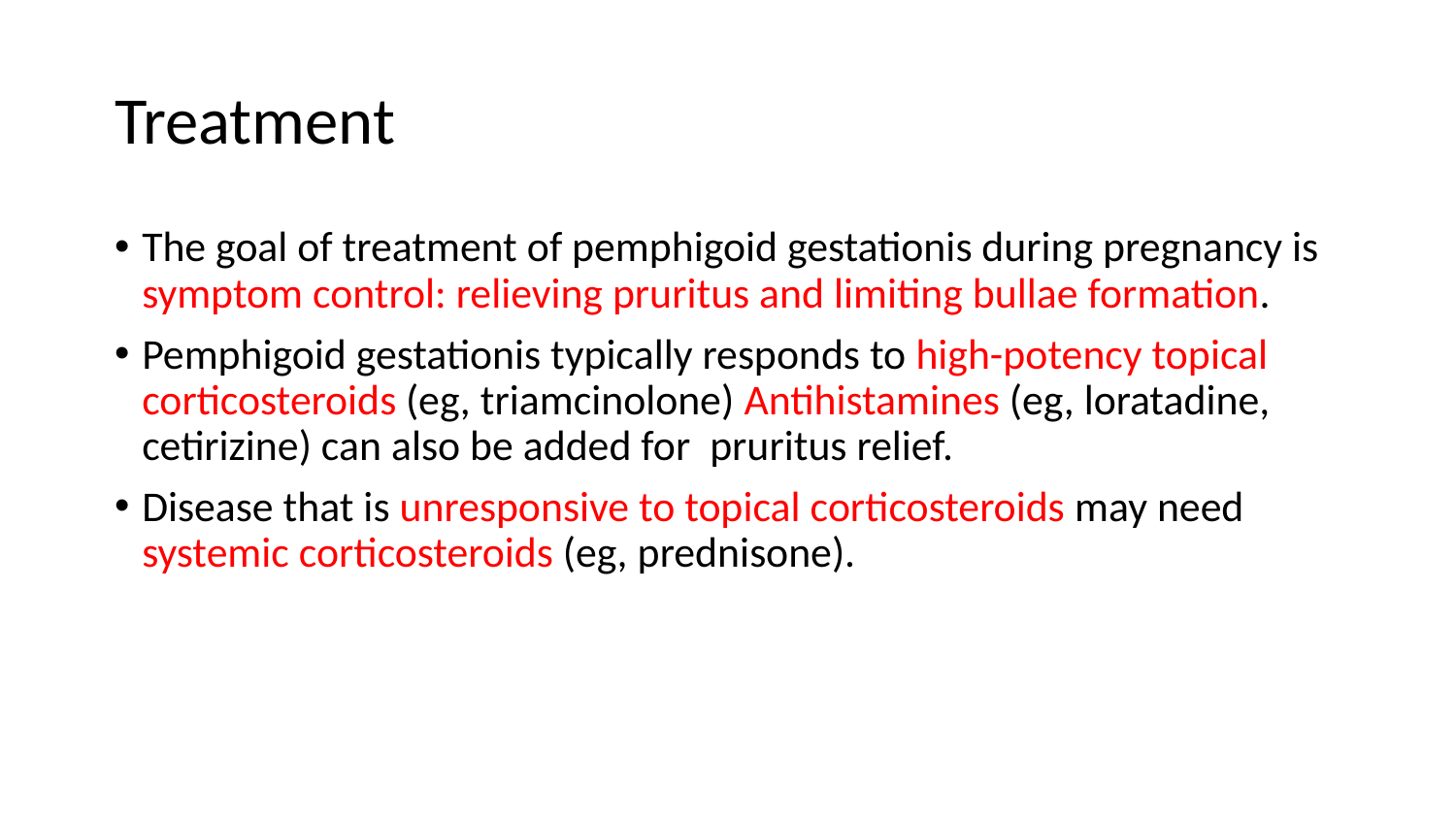

# Treatment
The goal of treatment of pemphigoid gestationis during pregnancy is symptom control: relieving pruritus and limiting bullae formation.
Pemphigoid gestationis typically responds to high-potency topical corticosteroids (eg, triamcinolone) Antihistamines (eg, loratadine, cetirizine) can also be added for  pruritus relief.
Disease that is unresponsive to topical corticosteroids may need systemic corticosteroids (eg, prednisone).